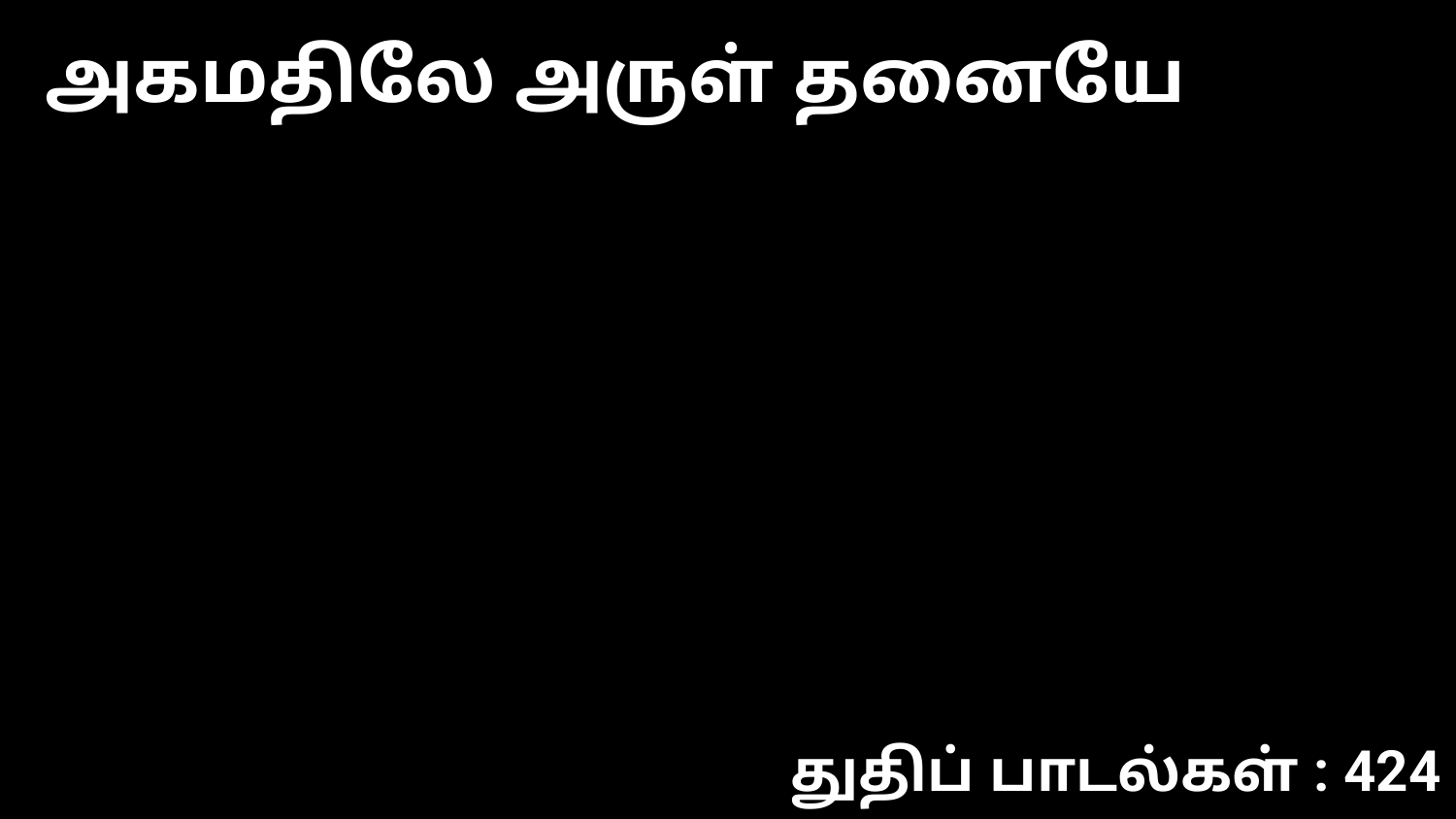

அகமதிலே அருள் தனையே
துதிப் பாடல்கள் : 424